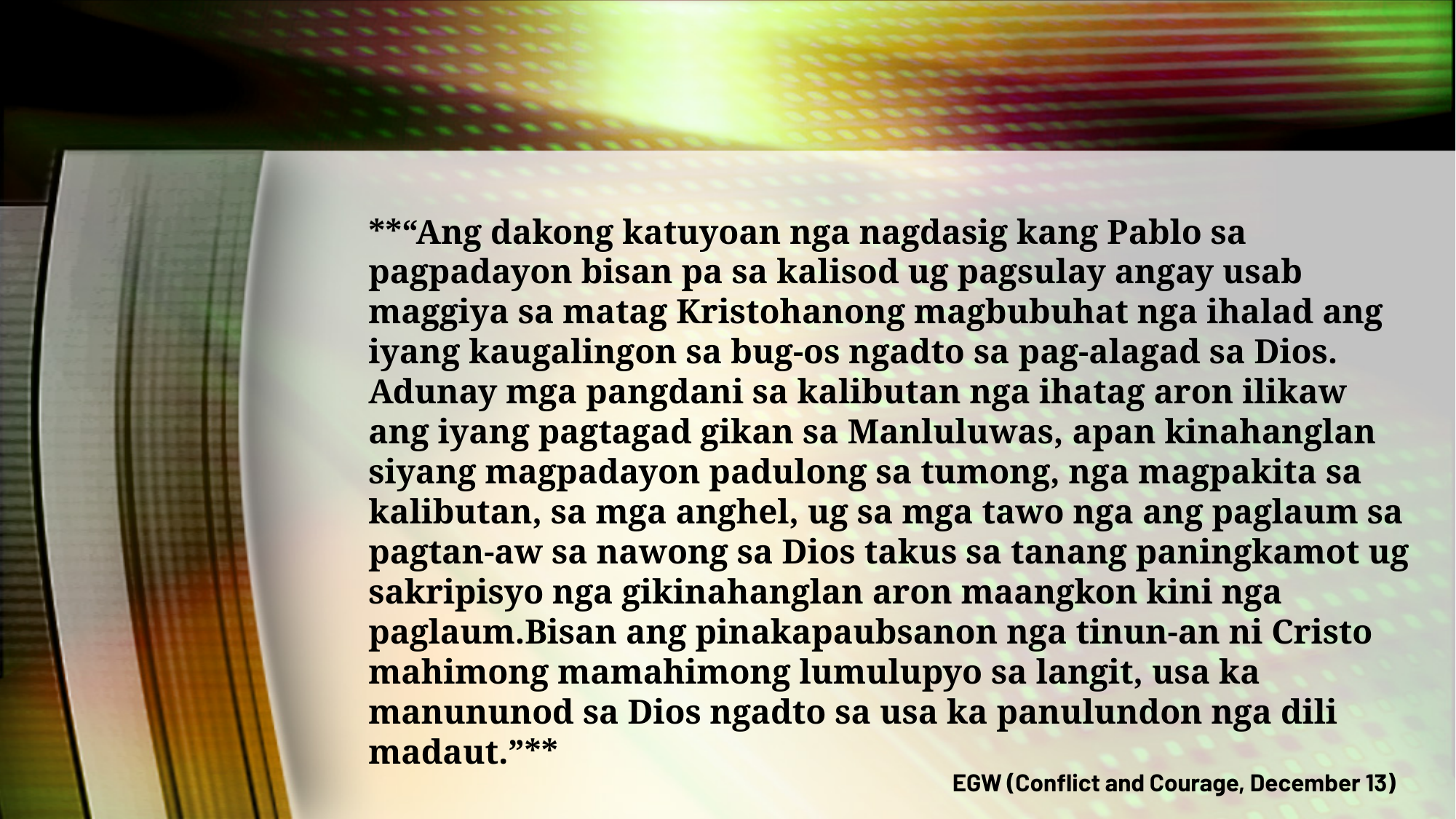

**“Ang dakong katuyoan nga nagdasig kang Pablo sa pagpadayon bisan pa sa kalisod ug pagsulay angay usab maggiya sa matag Kristohanong magbubuhat nga ihalad ang iyang kaugalingon sa bug-os ngadto sa pag-alagad sa Dios. Adunay mga pangdani sa kalibutan nga ihatag aron ilikaw ang iyang pagtagad gikan sa Manluluwas, apan kinahanglan siyang magpadayon padulong sa tumong, nga magpakita sa kalibutan, sa mga anghel, ug sa mga tawo nga ang paglaum sa pagtan-aw sa nawong sa Dios takus sa tanang paningkamot ug sakripisyo nga gikinahanglan aron maangkon kini nga paglaum.Bisan ang pinakapaubsanon nga tinun-an ni Cristo mahimong mamahimong lumulupyo sa langit, usa ka manununod sa Dios ngadto sa usa ka panulundon nga dili madaut.”**
EGW (Conflict and Courage, December 13)